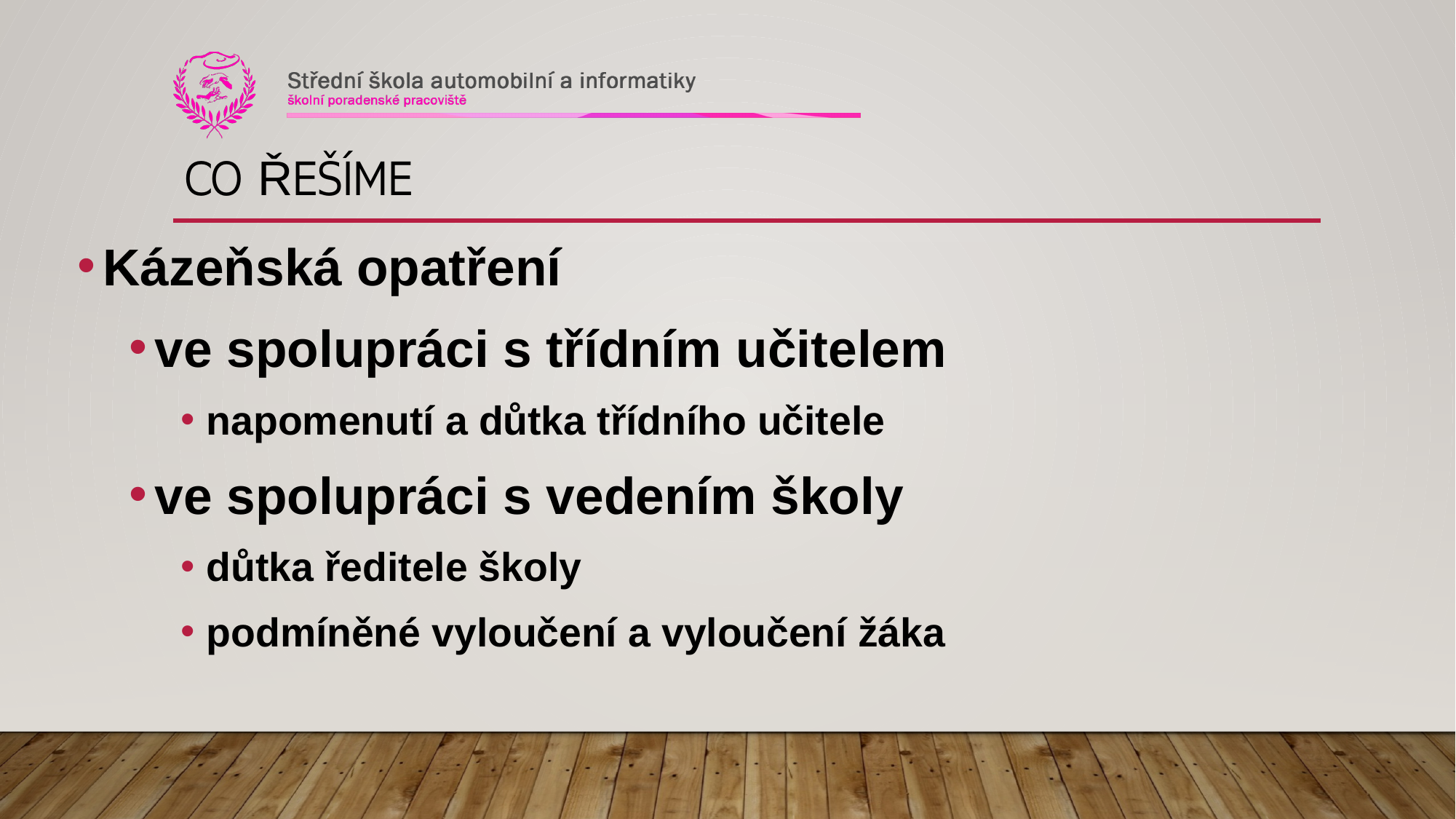

# co řešíme
Kázeňská opatření
ve spolupráci s třídním učitelem
napomenutí a důtka třídního učitele
ve spolupráci s vedením školy
důtka ředitele školy
podmíněné vyloučení a vyloučení žáka